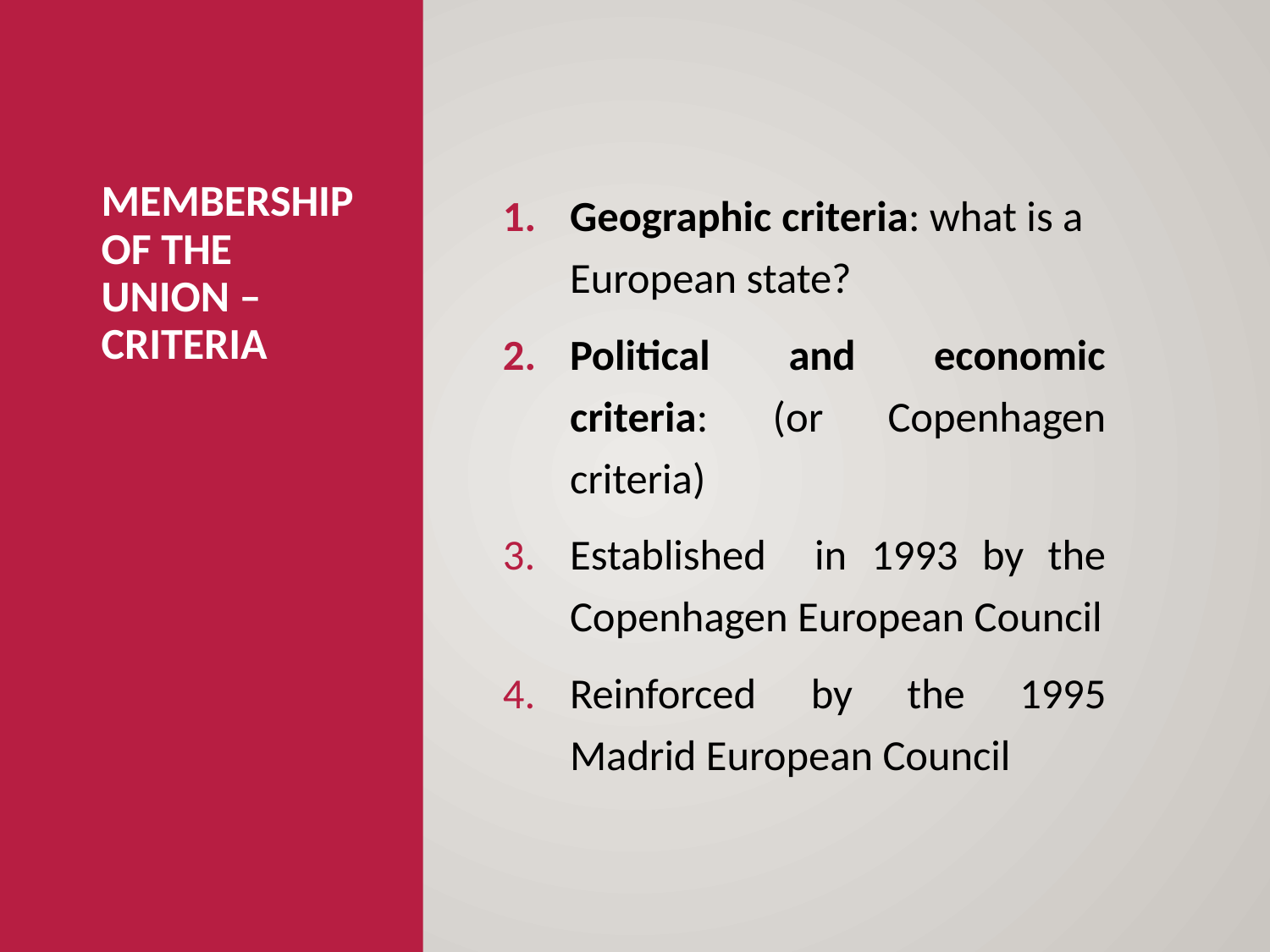

# MEMBERSHIP OF THE UNION – criteria
Geographic criteria: what is a European state?
Political and economic criteria: (or Copenhagen criteria)
Established  in 1993 by the Copenhagen European Council
Reinforced by the 1995 Madrid European Council